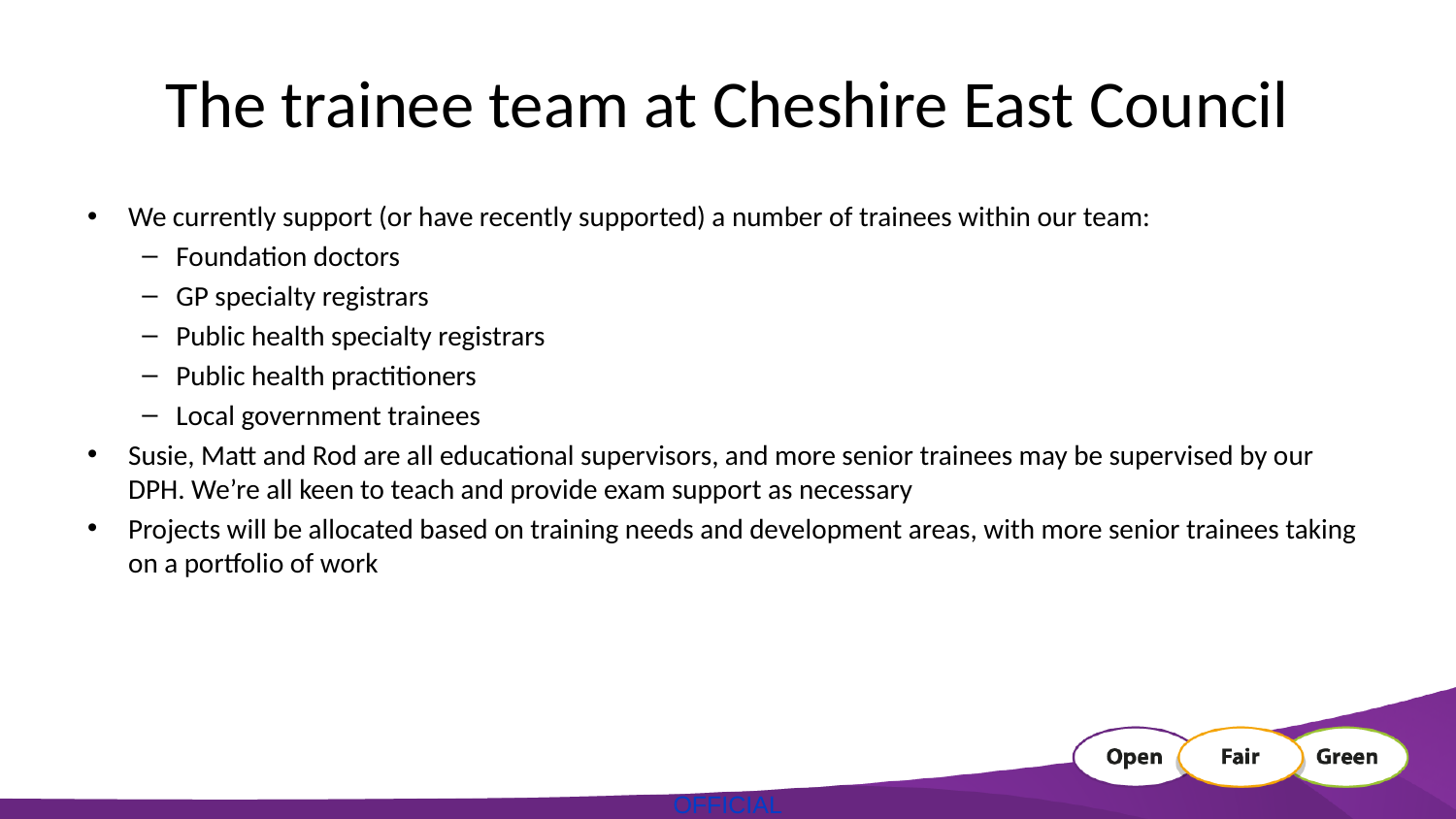

# The trainee team at Cheshire East Council
We currently support (or have recently supported) a number of trainees within our team:
Foundation doctors
GP specialty registrars
Public health specialty registrars
Public health practitioners
Local government trainees
Susie, Matt and Rod are all educational supervisors, and more senior trainees may be supervised by our DPH. We’re all keen to teach and provide exam support as necessary
Projects will be allocated based on training needs and development areas, with more senior trainees taking on a portfolio of work